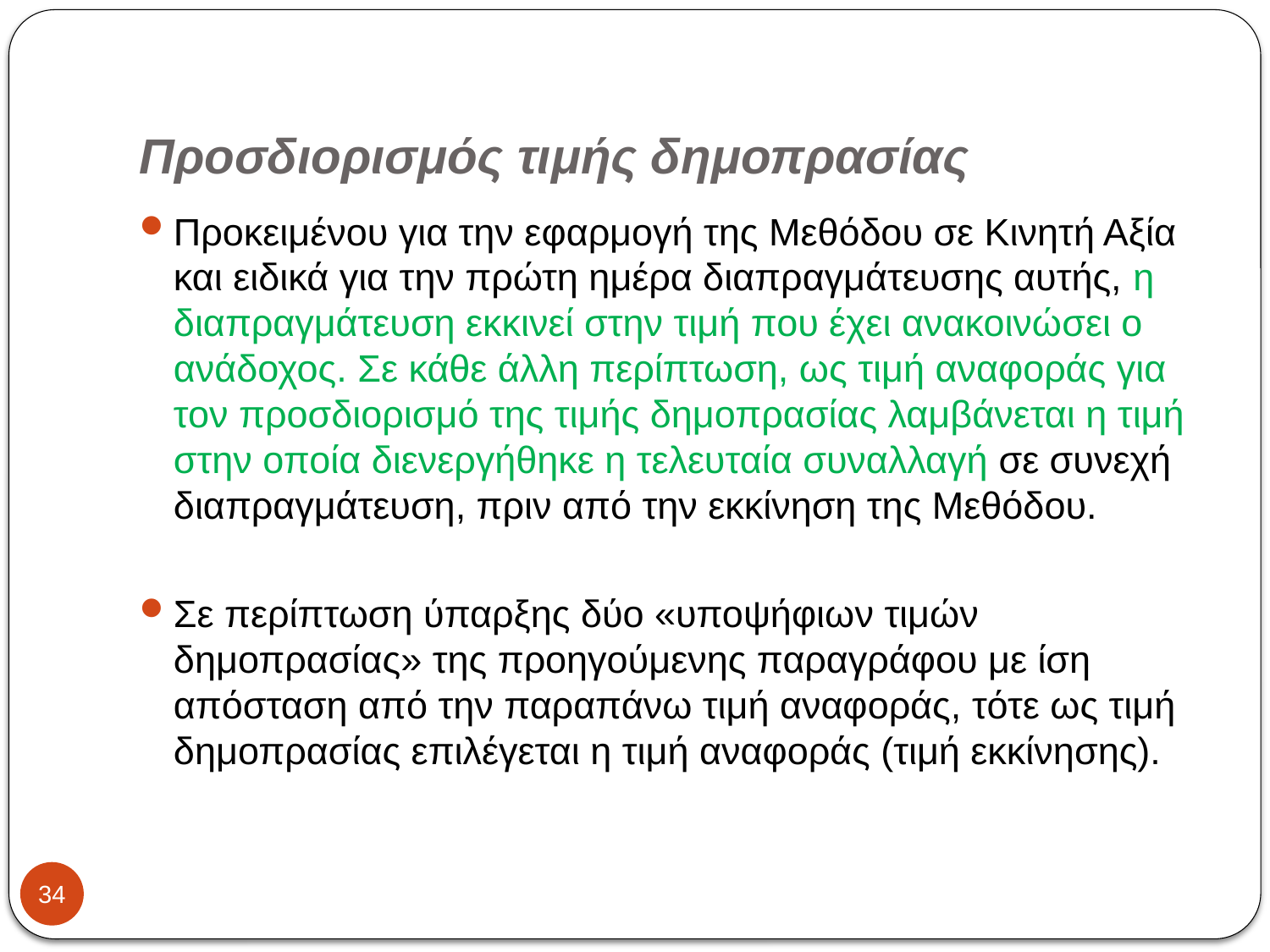

# Προσδιορισμός τιμής δημοπρασίας
Προκειμένου για την εφαρμογή της Μεθόδου σε Κινητή Αξία και ειδικά για την πρώτη ημέρα διαπραγμάτευσης αυτής, η διαπραγμάτευση εκκινεί στην τιμή που έχει ανακοινώσει ο ανάδοχος. Σε κάθε άλλη περίπτωση, ως τιμή αναφοράς για τον προσδιορισμό της τιμής δημοπρασίας λαμβάνεται η τιμή στην οποία διενεργήθηκε η τελευταία συναλλαγή σε συνεχή διαπραγμάτευση, πριν από την εκκίνηση της Μεθόδου.

Σε περίπτωση ύπαρξης δύο «υποψήφιων τιμών δημοπρασίας» της προηγούμενης παραγράφου με ίση απόσταση από την παραπάνω τιμή αναφοράς, τότε ως τιμή δημοπρασίας επιλέγεται η τιμή αναφοράς (τιμή εκκίνησης).

34